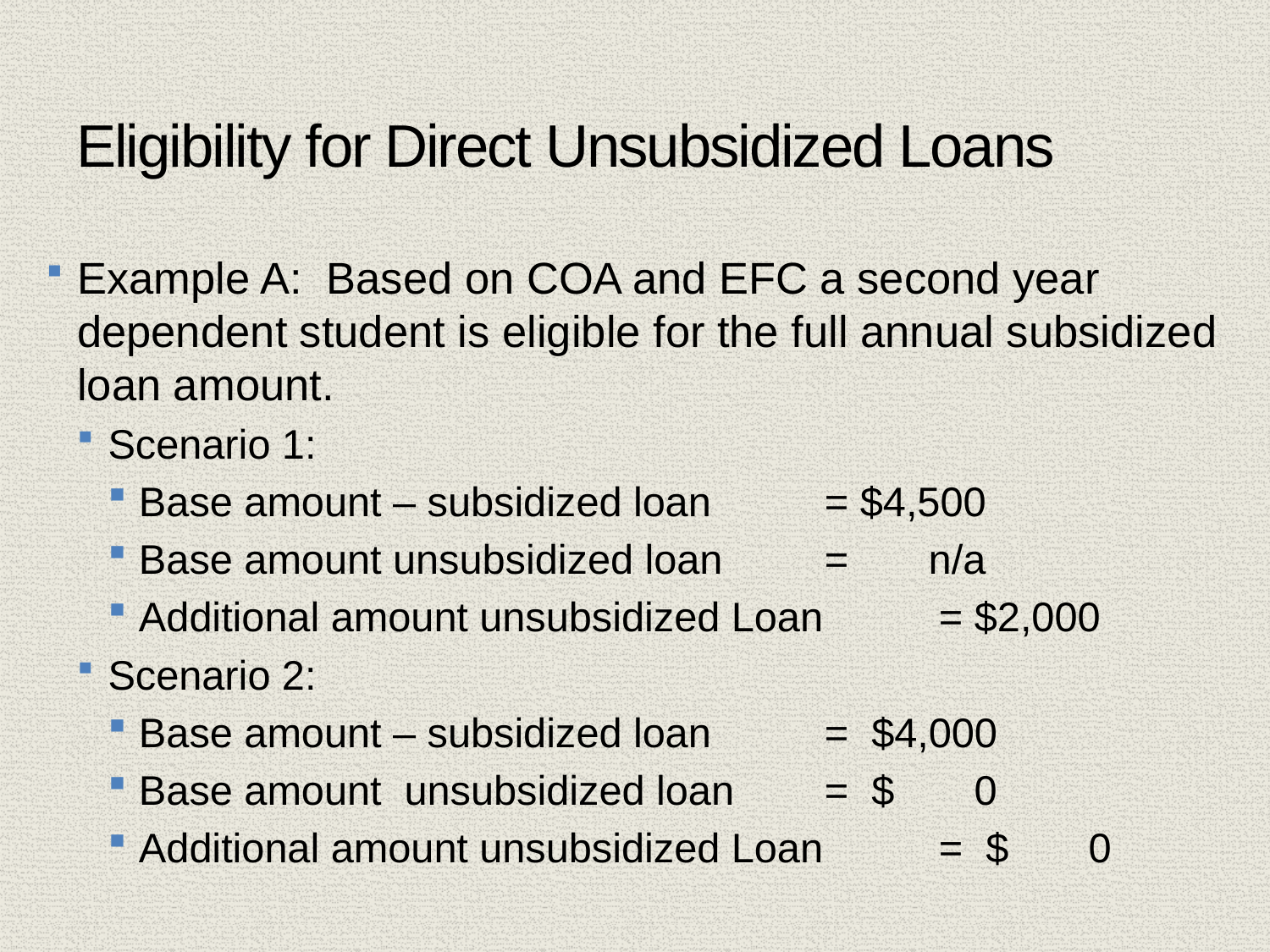

49
# Eligibility for Direct Unsubsidized Loans
Example A:  Based on COA and EFC a second year dependent student is eligible for the full annual subsidized loan amount.
Scenario 1:
Base amount – subsidized loan 			= $4,500
Base amount unsubsidized loan 			=       n/a
Additional amount unsubsidized Loan 		= $2,000
Scenario 2:
Base amount – subsidized loan 			=  $4,000
Base amount  unsubsidized loan 			=  $       0
Additional amount unsubsidized Loan 		=  $       0